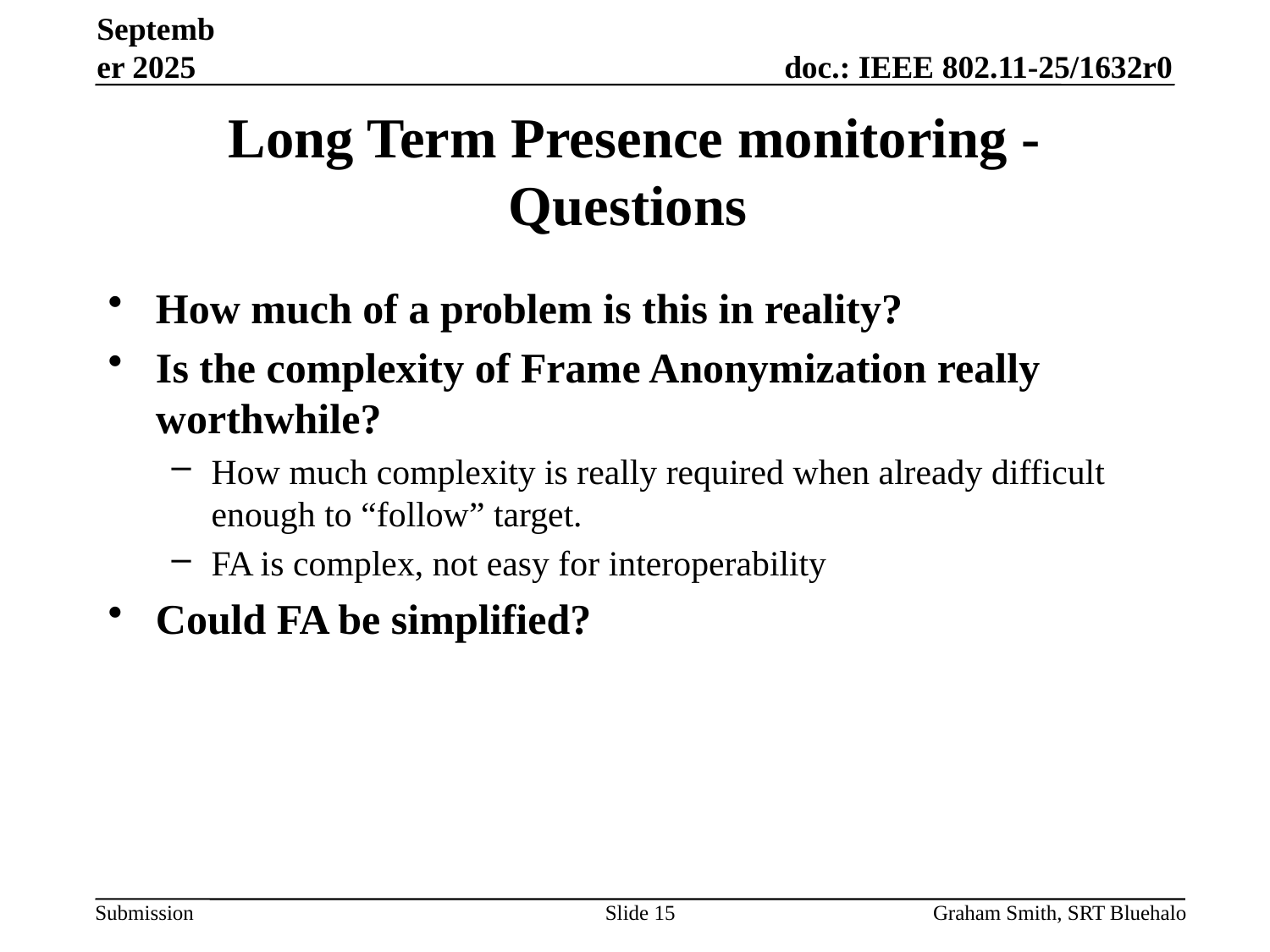

September 2025
# Long Term Presence monitoring - Questions
How much of a problem is this in reality?
Is the complexity of Frame Anonymization really worthwhile?
How much complexity is really required when already difficult enough to “follow” target.
FA is complex, not easy for interoperability
Could FA be simplified?
Slide 15
Graham Smith, SRT Bluehalo